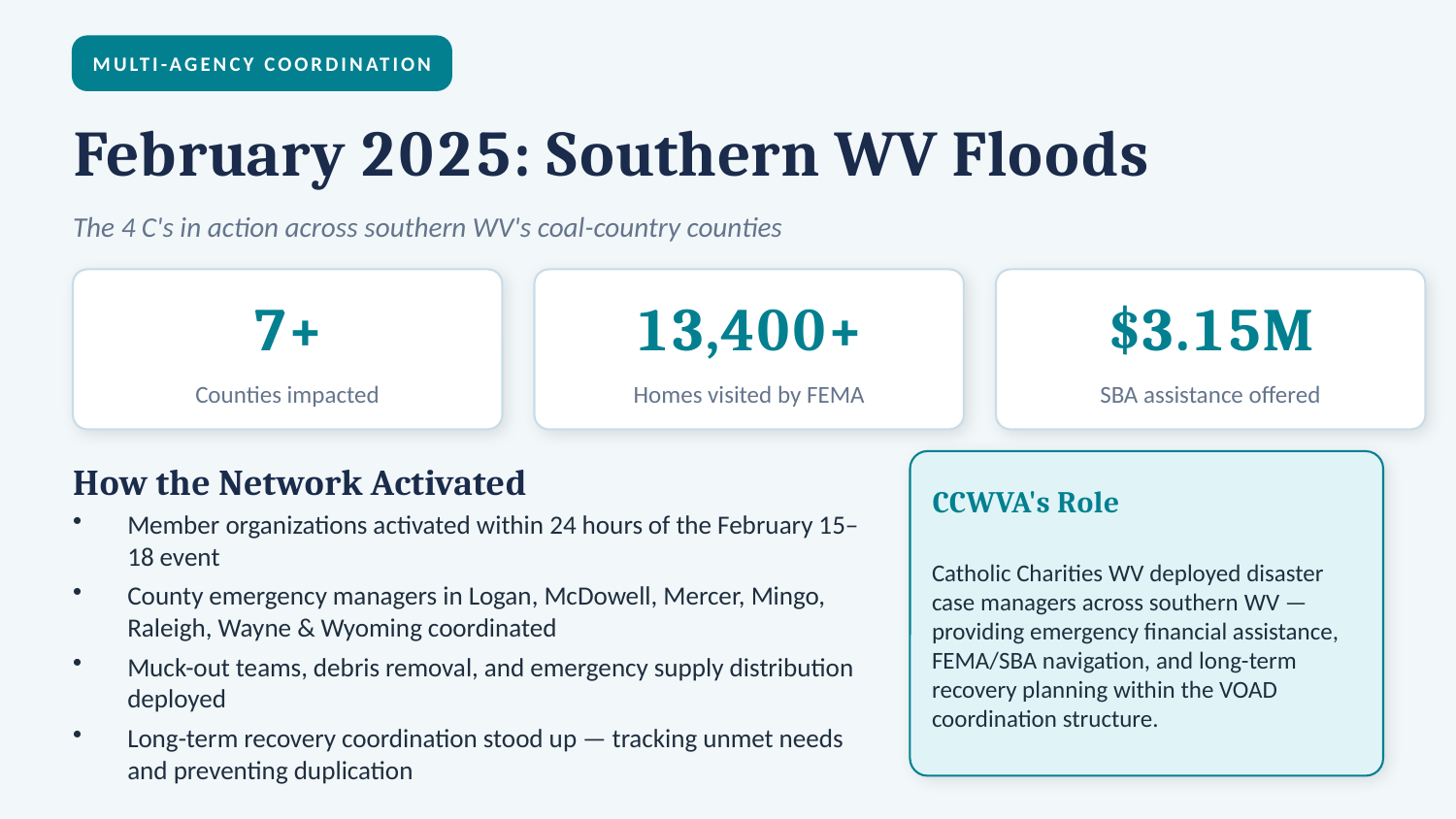

MULTI-AGENCY COORDINATION
February 2025: Southern WV Floods
The 4 C's in action across southern WV's coal-country counties

7+
13,400+
$3.15M
Counties impacted
Homes visited by FEMA
SBA assistance offered
How the Network Activated

CCWVA's Role
Member organizations activated within 24 hours of the February 15–18 event
County emergency managers in Logan, McDowell, Mercer, Mingo, Raleigh, Wayne & Wyoming coordinated
Muck-out teams, debris removal, and emergency supply distribution deployed
Long-term recovery coordination stood up — tracking unmet needs and preventing duplication
Catholic Charities WV deployed disaster case managers across southern WV — providing emergency financial assistance, FEMA/SBA navigation, and long-term recovery planning within the VOAD coordination structure.